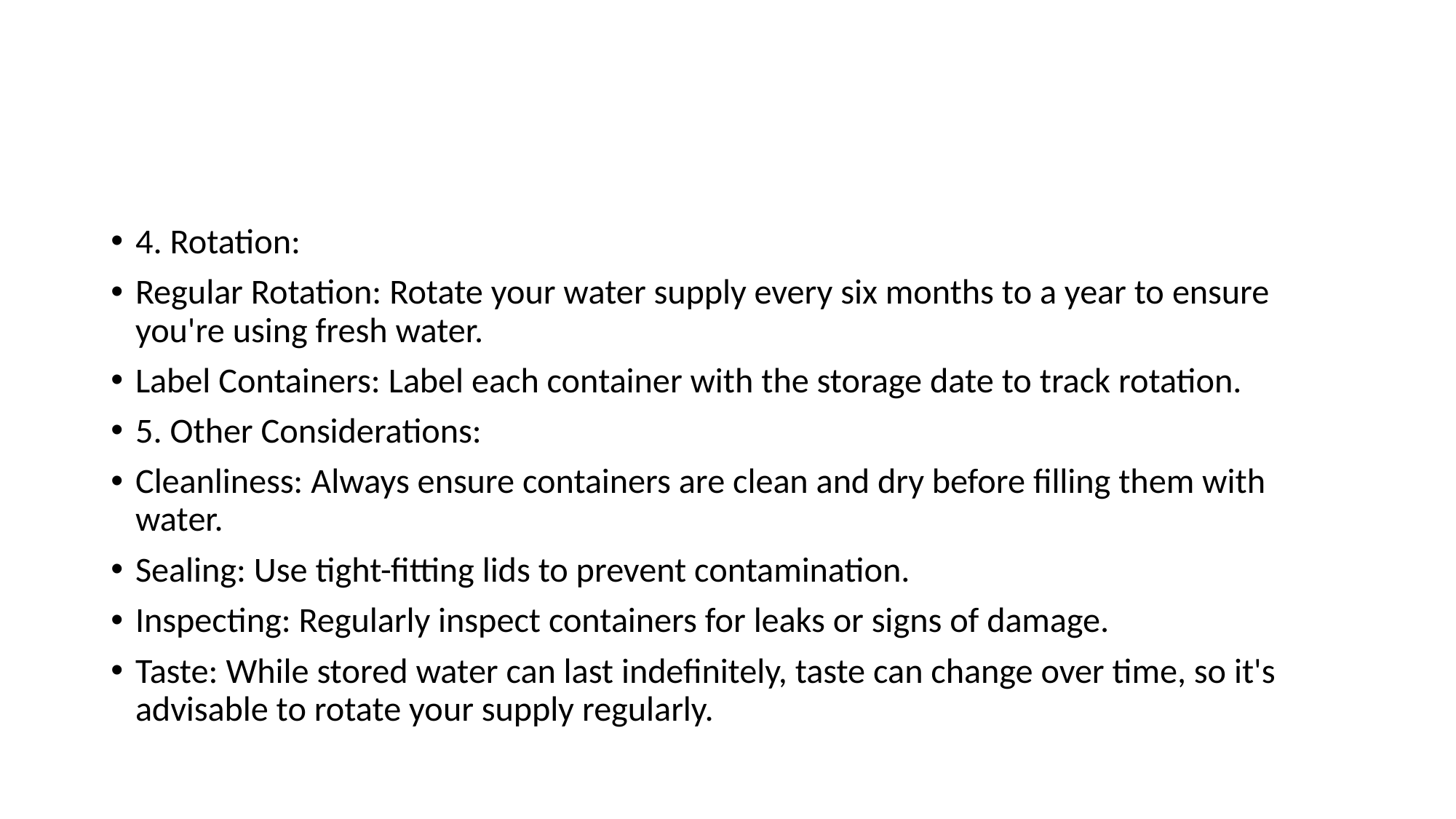

#
4. Rotation:
Regular Rotation: Rotate your water supply every six months to a year to ensure you're using fresh water.
Label Containers: Label each container with the storage date to track rotation.
5. Other Considerations:
Cleanliness: Always ensure containers are clean and dry before filling them with water.
Sealing: Use tight-fitting lids to prevent contamination.
Inspecting: Regularly inspect containers for leaks or signs of damage.
Taste: While stored water can last indefinitely, taste can change over time, so it's advisable to rotate your supply regularly.